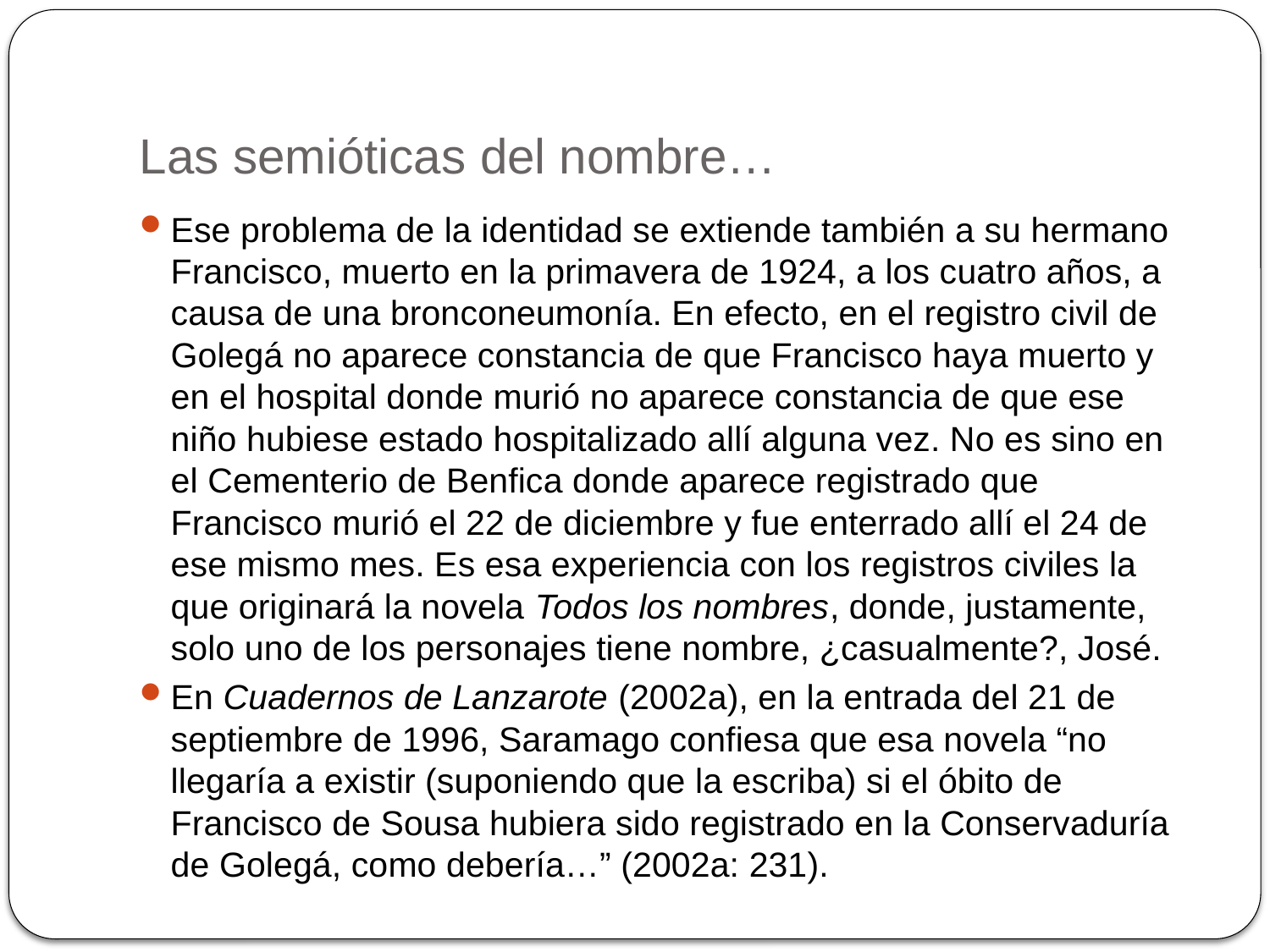

# Las semióticas del nombre…
Ese problema de la identidad se extiende también a su hermano Francisco, muerto en la primavera de 1924, a los cuatro años, a causa de una bronconeumonía. En efecto, en el registro civil de Golegá no aparece constancia de que Francisco haya muerto y en el hospital donde murió no aparece constancia de que ese niño hubiese estado hospitalizado allí alguna vez. No es sino en el Cementerio de Benfica donde aparece registrado que Francisco murió el 22 de diciembre y fue enterrado allí el 24 de ese mismo mes. Es esa experiencia con los registros civiles la que originará la novela Todos los nombres, donde, justamente, solo uno de los personajes tiene nombre, ¿casualmente?, José.
En Cuadernos de Lanzarote (2002a), en la entrada del 21 de septiembre de 1996, Saramago confiesa que esa novela “no llegaría a existir (suponiendo que la escriba) si el óbito de Francisco de Sousa hubiera sido registrado en la Conservaduría de Golegá, como debería…” (2002a: 231).